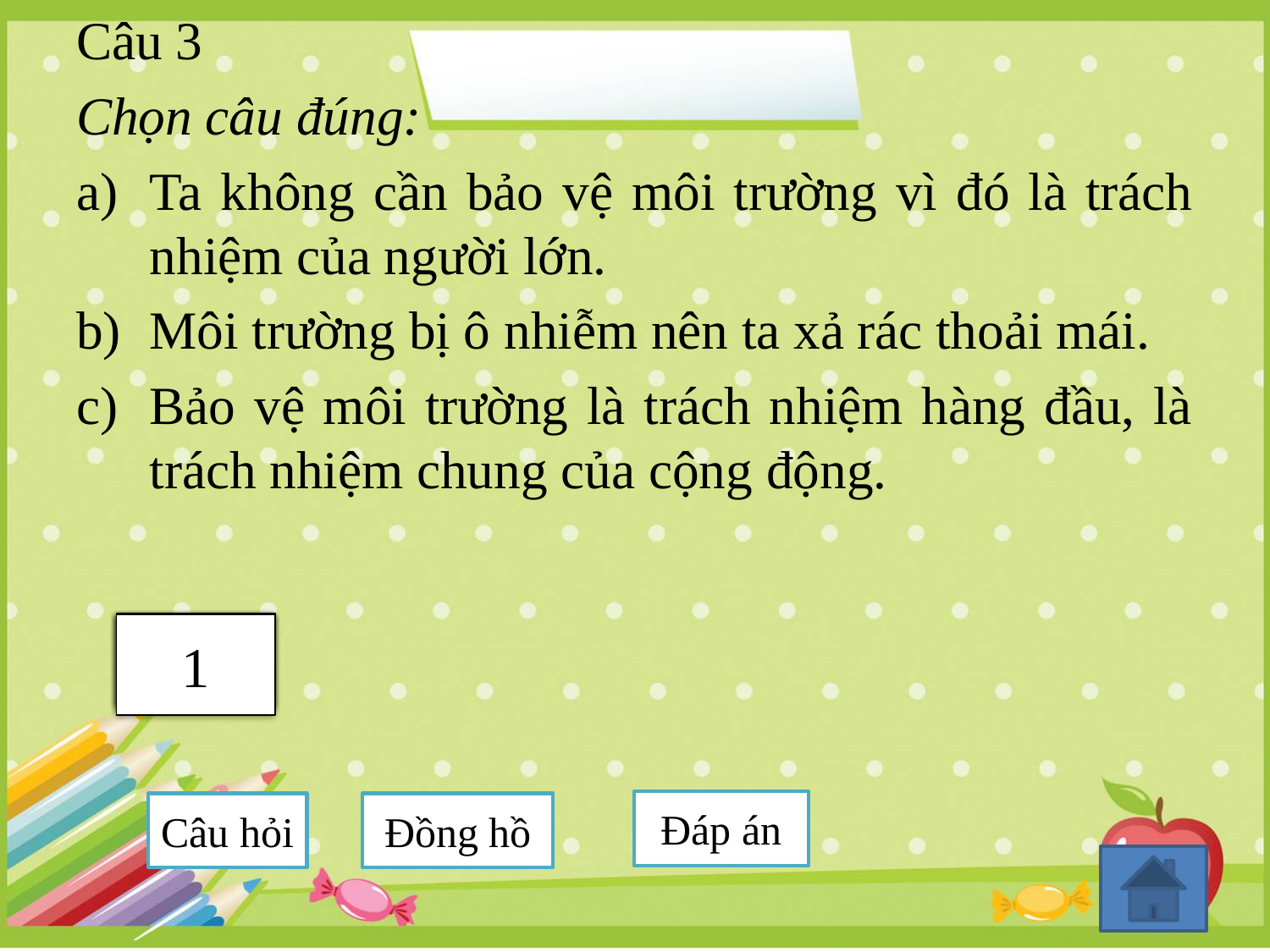

Câu 3
Chọn câu đúng:
Ta không cần bảo vệ môi trường vì đó là trách nhiệm của người lớn.
Môi trường bị ô nhiễm nên ta xả rác thoải mái.
Bảo vệ môi trường là trách nhiệm hàng đầu, là trách nhiệm chung của cộng động.
5
3
2
4
1
Đáp án
Câu hỏi
Đồng hồ